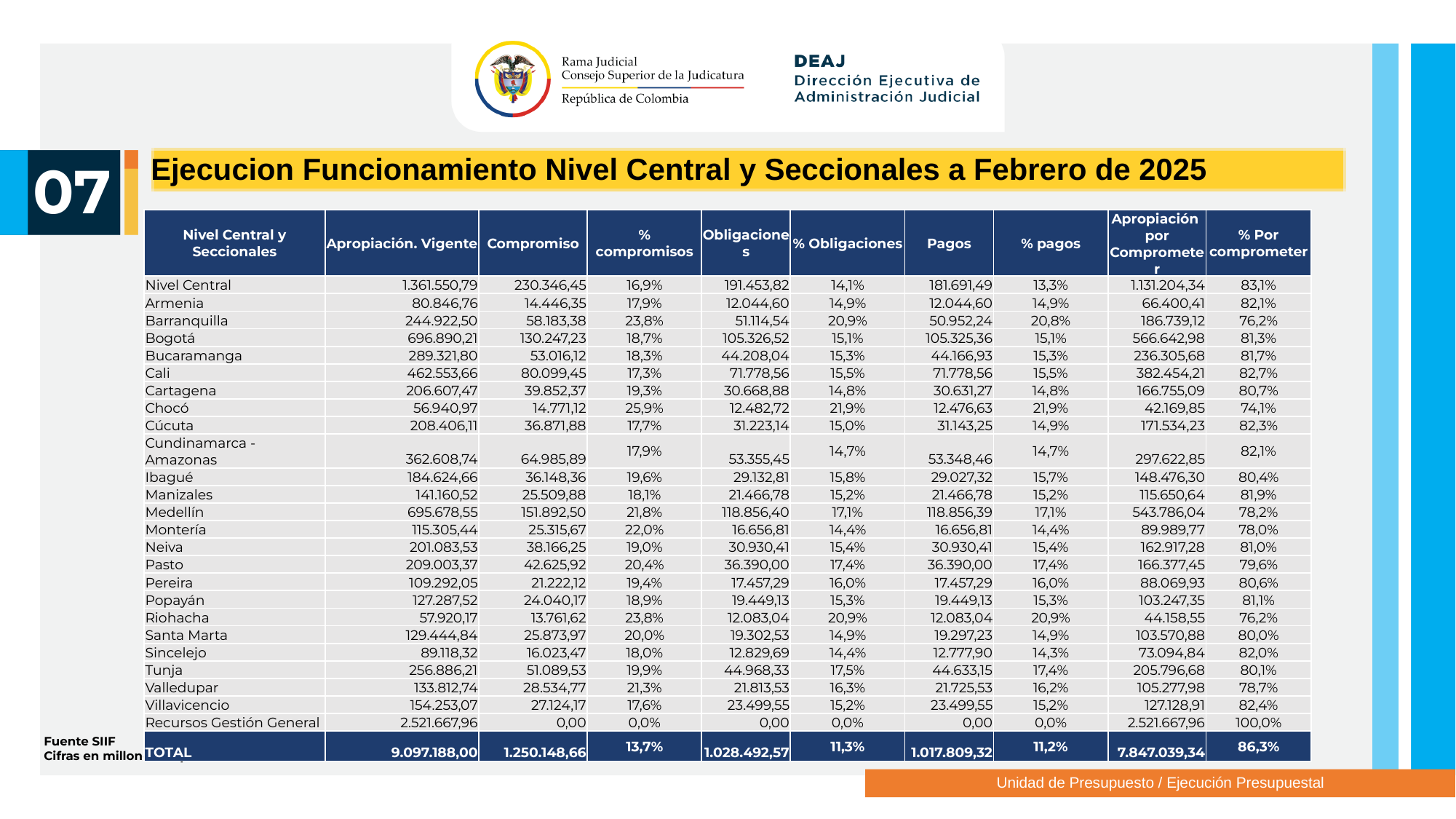

Ejecucion Funcionamiento Nivel Central y Seccionales a Febrero de 2025
07
| Nivel Central y Seccionales | Apropiación. Vigente | Compromiso | % compromisos | Obligaciones | % Obligaciones | Pagos | % pagos | Apropiación por Comprometer | % Por comprometer |
| --- | --- | --- | --- | --- | --- | --- | --- | --- | --- |
| Nivel Central | 1.361.550,79 | 230.346,45 | 16,9% | 191.453,82 | 14,1% | 181.691,49 | 13,3% | 1.131.204,34 | 83,1% |
| Armenia | 80.846,76 | 14.446,35 | 17,9% | 12.044,60 | 14,9% | 12.044,60 | 14,9% | 66.400,41 | 82,1% |
| Barranquilla | 244.922,50 | 58.183,38 | 23,8% | 51.114,54 | 20,9% | 50.952,24 | 20,8% | 186.739,12 | 76,2% |
| Bogotá | 696.890,21 | 130.247,23 | 18,7% | 105.326,52 | 15,1% | 105.325,36 | 15,1% | 566.642,98 | 81,3% |
| Bucaramanga | 289.321,80 | 53.016,12 | 18,3% | 44.208,04 | 15,3% | 44.166,93 | 15,3% | 236.305,68 | 81,7% |
| Cali | 462.553,66 | 80.099,45 | 17,3% | 71.778,56 | 15,5% | 71.778,56 | 15,5% | 382.454,21 | 82,7% |
| Cartagena | 206.607,47 | 39.852,37 | 19,3% | 30.668,88 | 14,8% | 30.631,27 | 14,8% | 166.755,09 | 80,7% |
| Chocó | 56.940,97 | 14.771,12 | 25,9% | 12.482,72 | 21,9% | 12.476,63 | 21,9% | 42.169,85 | 74,1% |
| Cúcuta | 208.406,11 | 36.871,88 | 17,7% | 31.223,14 | 15,0% | 31.143,25 | 14,9% | 171.534,23 | 82,3% |
| Cundinamarca - Amazonas | 362.608,74 | 64.985,89 | 17,9% | 53.355,45 | 14,7% | 53.348,46 | 14,7% | 297.622,85 | 82,1% |
| Ibagué | 184.624,66 | 36.148,36 | 19,6% | 29.132,81 | 15,8% | 29.027,32 | 15,7% | 148.476,30 | 80,4% |
| Manizales | 141.160,52 | 25.509,88 | 18,1% | 21.466,78 | 15,2% | 21.466,78 | 15,2% | 115.650,64 | 81,9% |
| Medellín | 695.678,55 | 151.892,50 | 21,8% | 118.856,40 | 17,1% | 118.856,39 | 17,1% | 543.786,04 | 78,2% |
| Montería | 115.305,44 | 25.315,67 | 22,0% | 16.656,81 | 14,4% | 16.656,81 | 14,4% | 89.989,77 | 78,0% |
| Neiva | 201.083,53 | 38.166,25 | 19,0% | 30.930,41 | 15,4% | 30.930,41 | 15,4% | 162.917,28 | 81,0% |
| Pasto | 209.003,37 | 42.625,92 | 20,4% | 36.390,00 | 17,4% | 36.390,00 | 17,4% | 166.377,45 | 79,6% |
| Pereira | 109.292,05 | 21.222,12 | 19,4% | 17.457,29 | 16,0% | 17.457,29 | 16,0% | 88.069,93 | 80,6% |
| Popayán | 127.287,52 | 24.040,17 | 18,9% | 19.449,13 | 15,3% | 19.449,13 | 15,3% | 103.247,35 | 81,1% |
| Riohacha | 57.920,17 | 13.761,62 | 23,8% | 12.083,04 | 20,9% | 12.083,04 | 20,9% | 44.158,55 | 76,2% |
| Santa Marta | 129.444,84 | 25.873,97 | 20,0% | 19.302,53 | 14,9% | 19.297,23 | 14,9% | 103.570,88 | 80,0% |
| Sincelejo | 89.118,32 | 16.023,47 | 18,0% | 12.829,69 | 14,4% | 12.777,90 | 14,3% | 73.094,84 | 82,0% |
| Tunja | 256.886,21 | 51.089,53 | 19,9% | 44.968,33 | 17,5% | 44.633,15 | 17,4% | 205.796,68 | 80,1% |
| Valledupar | 133.812,74 | 28.534,77 | 21,3% | 21.813,53 | 16,3% | 21.725,53 | 16,2% | 105.277,98 | 78,7% |
| Villavicencio | 154.253,07 | 27.124,17 | 17,6% | 23.499,55 | 15,2% | 23.499,55 | 15,2% | 127.128,91 | 82,4% |
| Recursos Gestión General | 2.521.667,96 | 0,00 | 0,0% | 0,00 | 0,0% | 0,00 | 0,0% | 2.521.667,96 | 100,0% |
| TOTAL | 9.097.188,00 | 1.250.148,66 | 13,7% | 1.028.492,57 | 11,3% | 1.017.809,32 | 11,2% | 7.847.039,34 | 86,3% |
Fuente SIIF
Cifras en millones de pesos

Unidad de Presupuesto / Ejecución Presupuestal